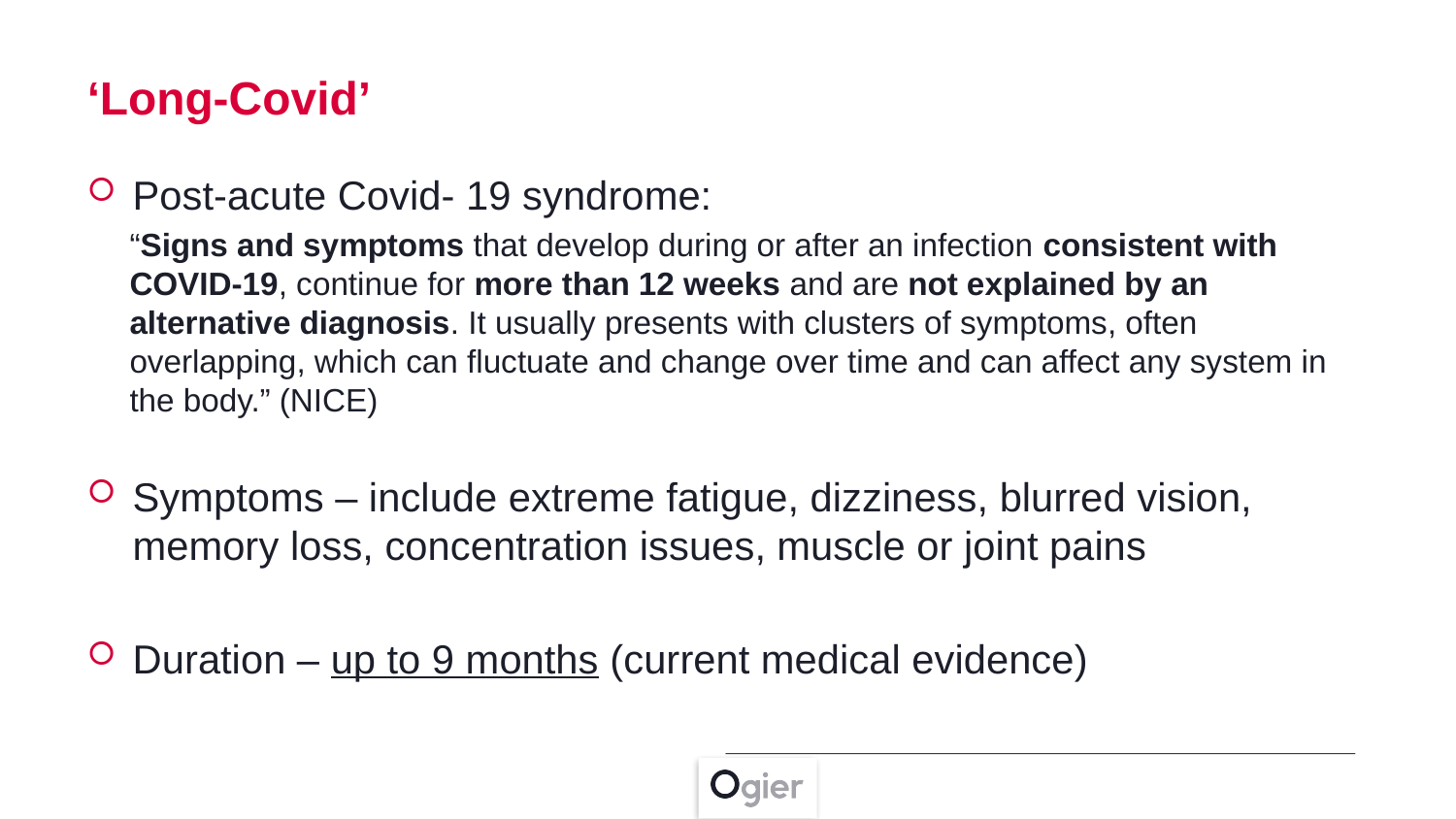

‘Long-Covid’

Post-acute Covid- 19 syndrome:
“Signs and symptoms that develop during or after an infection consistent with COVID‑19, continue for more than 12 weeks and are not explained by an alternative diagnosis. It usually presents with clusters of symptoms, often overlapping, which can fluctuate and change over time and can affect any system in the body.” (NICE)

Symptoms – include extreme fatigue, dizziness, blurred vision, memory loss, concentration issues, muscle or joint pains

Duration – up to 9 months (current medical evidence)